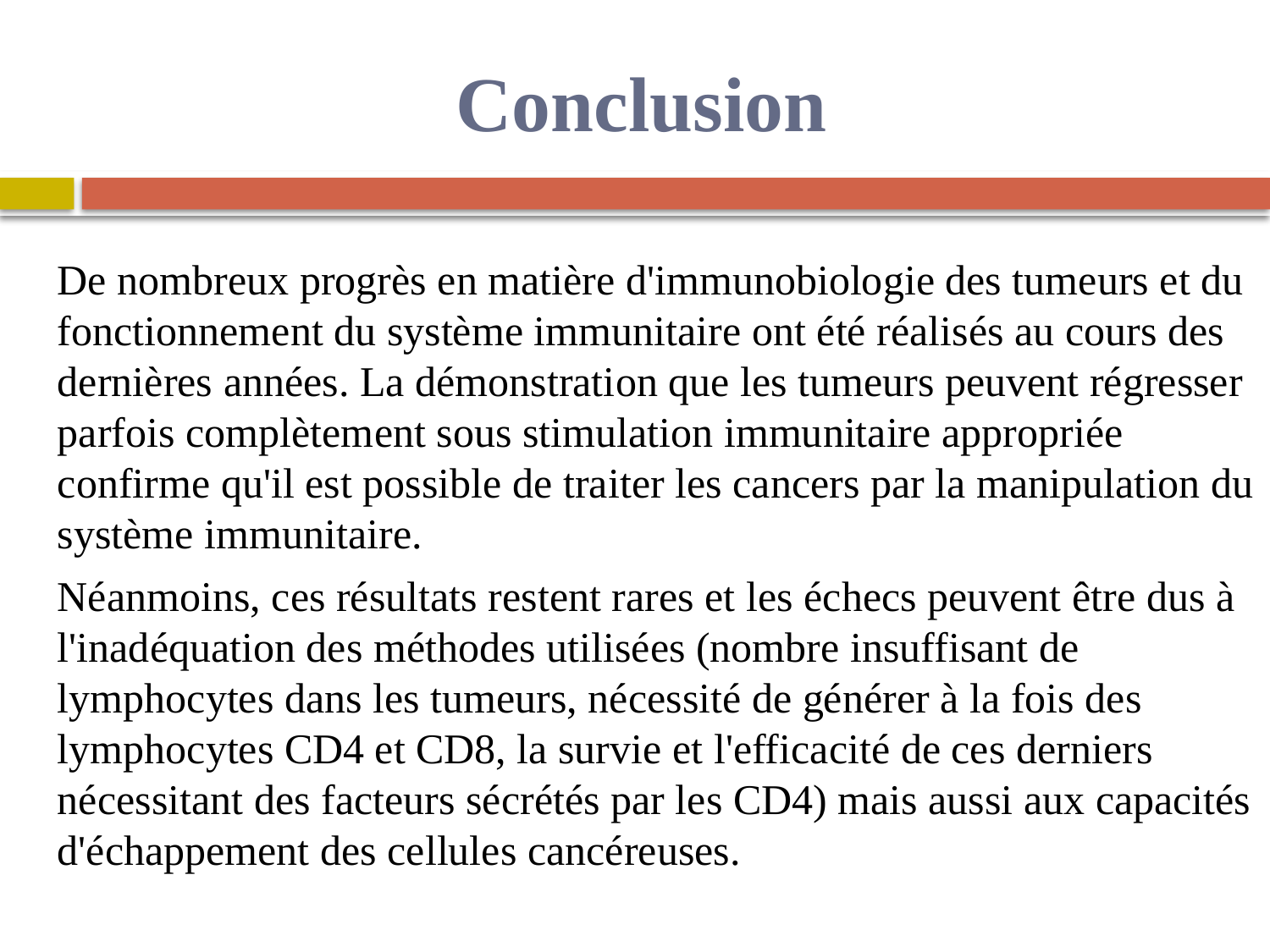

# Conclusion
De nombreux progrès en matière d'immunobiologie des tumeurs et du fonctionnement du système immunitaire ont été réalisés au cours des dernières années. La démonstration que les tumeurs peuvent régresser parfois complètement sous stimulation immunitaire appropriée confirme qu'il est possible de traiter les cancers par la manipulation du système immunitaire.
Néanmoins, ces résultats restent rares et les échecs peuvent être dus à l'inadéquation des méthodes utilisées (nombre insuffisant de lymphocytes dans les tumeurs, nécessité de générer à la fois des lymphocytes CD4 et CD8, la survie et l'efficacité de ces derniers nécessitant des facteurs sécrétés par les CD4) mais aussi aux capacités d'échappement des cellules cancéreuses.